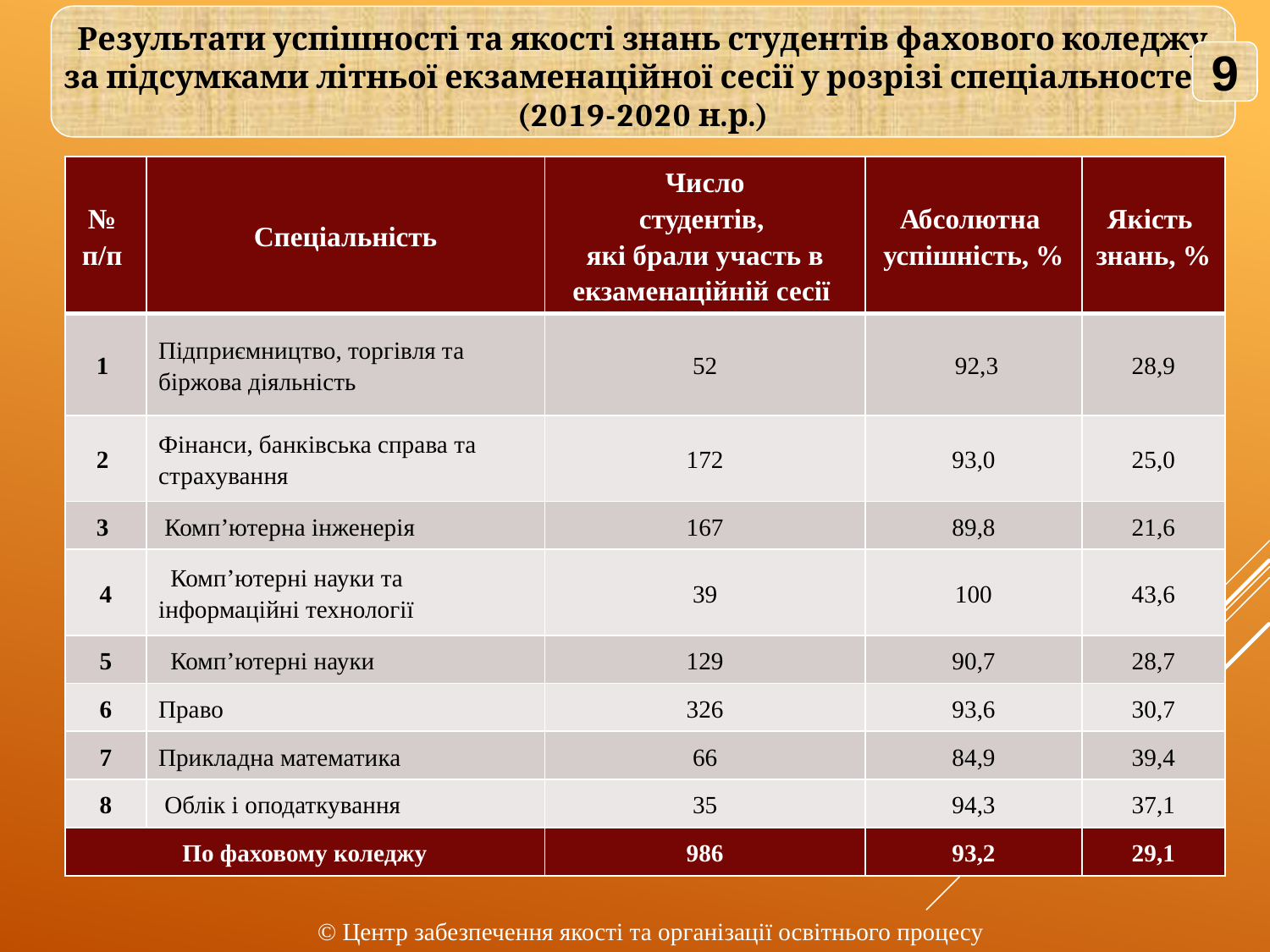

Результати успішності та якості знань студентів фахового коледжу
за підсумками літньої екзаменаційної сесії у розрізі спеціальностей
(2019-2020 н.р.)

9
| № п/п | Спеціальність | Число студентів, які брали участь в екзаменаційній сесії | Абсолютна успішність, % | Якість знань, % |
| --- | --- | --- | --- | --- |
| 1 | Підприємництво, торгівля та біржова діяльність | 52 | 92,3 | 28,9 |
| 2 | Фінанси, банківська справа та страхування | 172 | 93,0 | 25,0 |
| 3 | Комп’ютерна інженерія | 167 | 89,8 | 21,6 |
| 4 | Комп’ютерні науки та інформаційні технології | 39 | 100 | 43,6 |
| 5 | Комп’ютерні науки | 129 | 90,7 | 28,7 |
| 6 | Право | 326 | 93,6 | 30,7 |
| 7 | Прикладна математика | 66 | 84,9 | 39,4 |
| 8 | Облік і оподаткування | 35 | 94,3 | 37,1 |
| По фаховому коледжу |  | 986 | 93,2 | 29,1 |
© Центр забезпечення якості та організації освітнього процесу